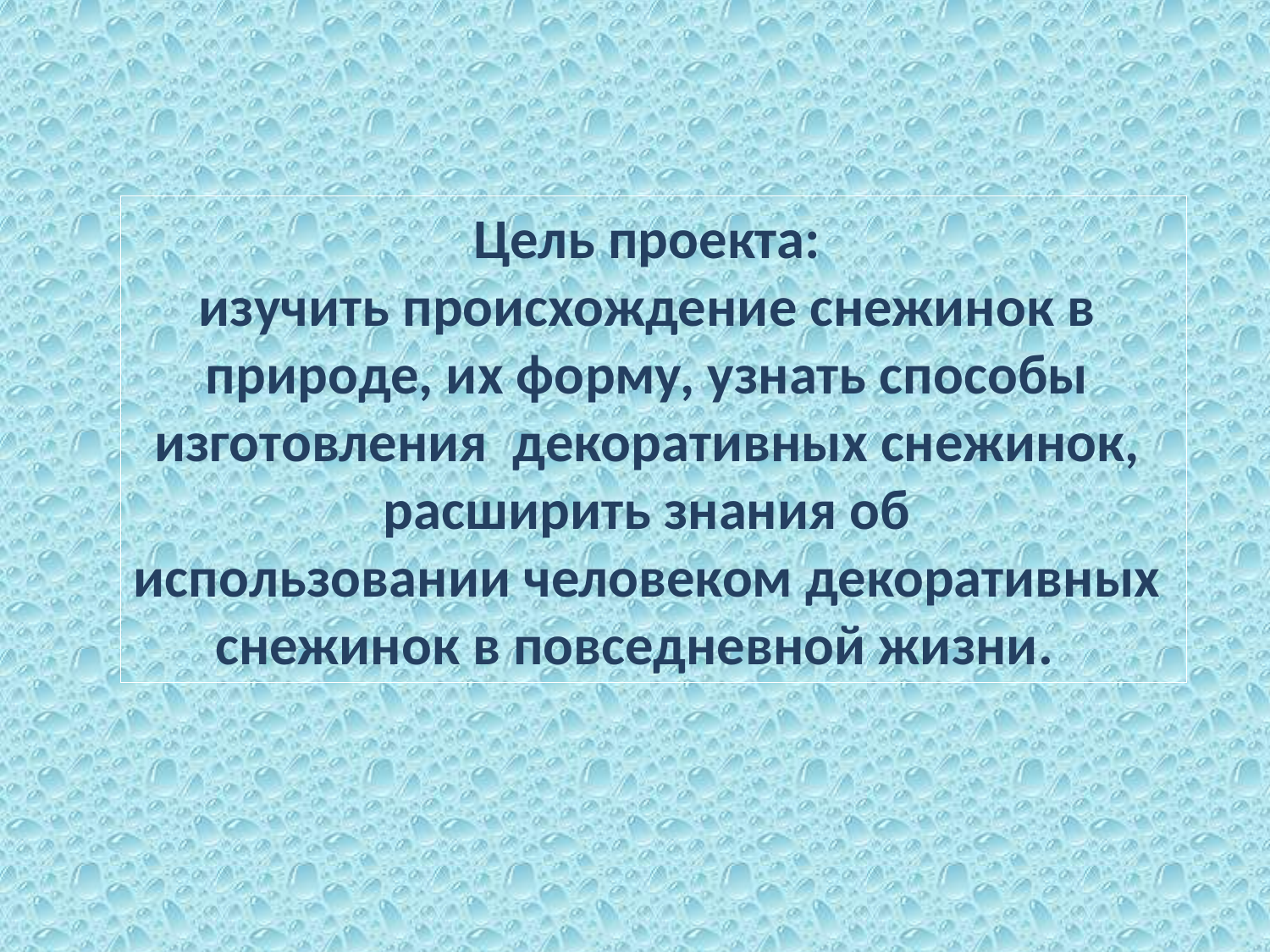

Цель проекта:
изучить происхождение снежинок в
природе, их форму, узнать способы
изготовления  декоративных снежинок,
расширить знания об
использовании человеком декоративных
снежинок в повседневной жизни.